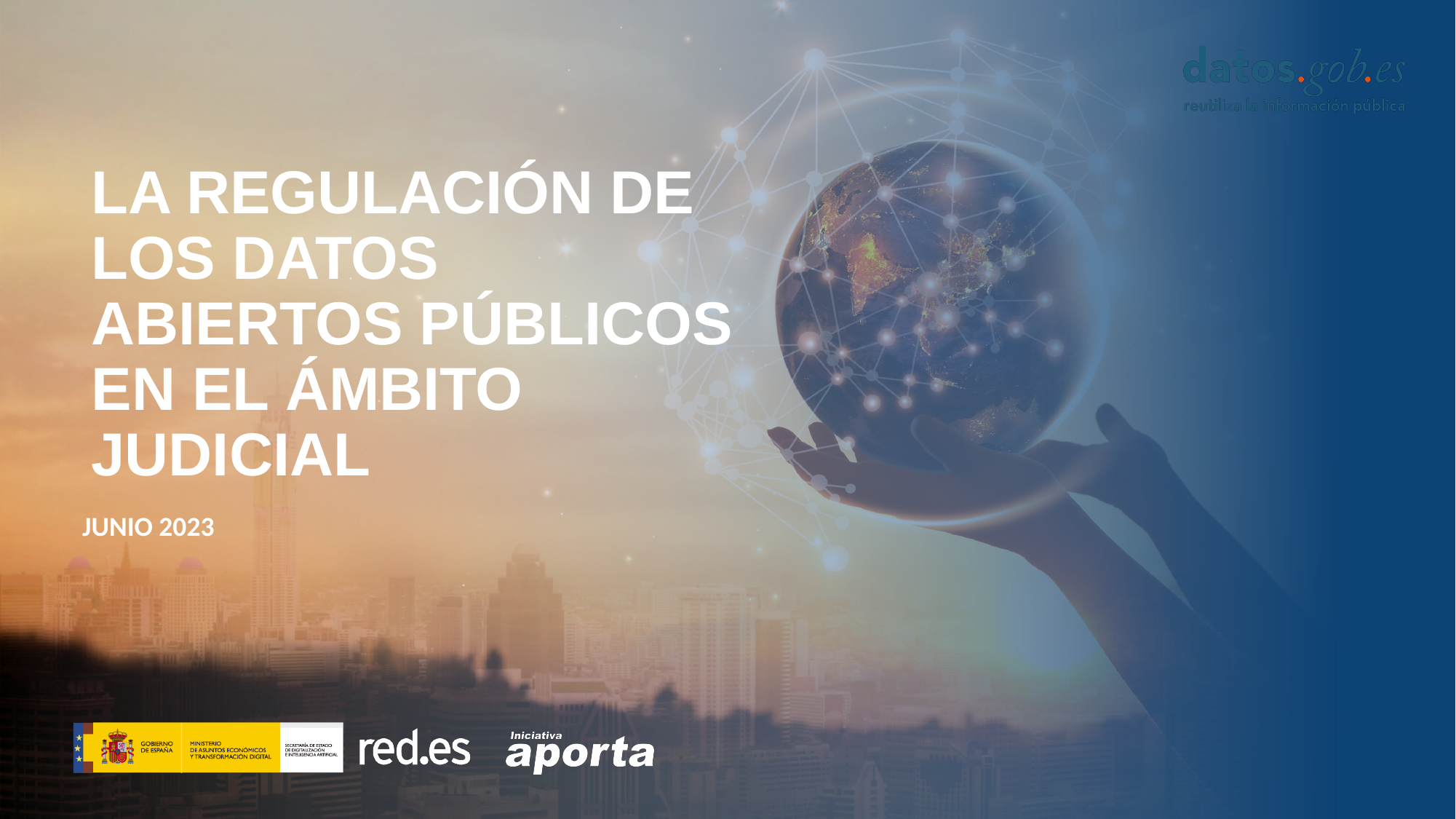

LA REGULACIÓN DE LOS DATOS ABIERTOS PÚBLICOS EN EL ÁMBITO JUDICIAL
JUNIO 2023